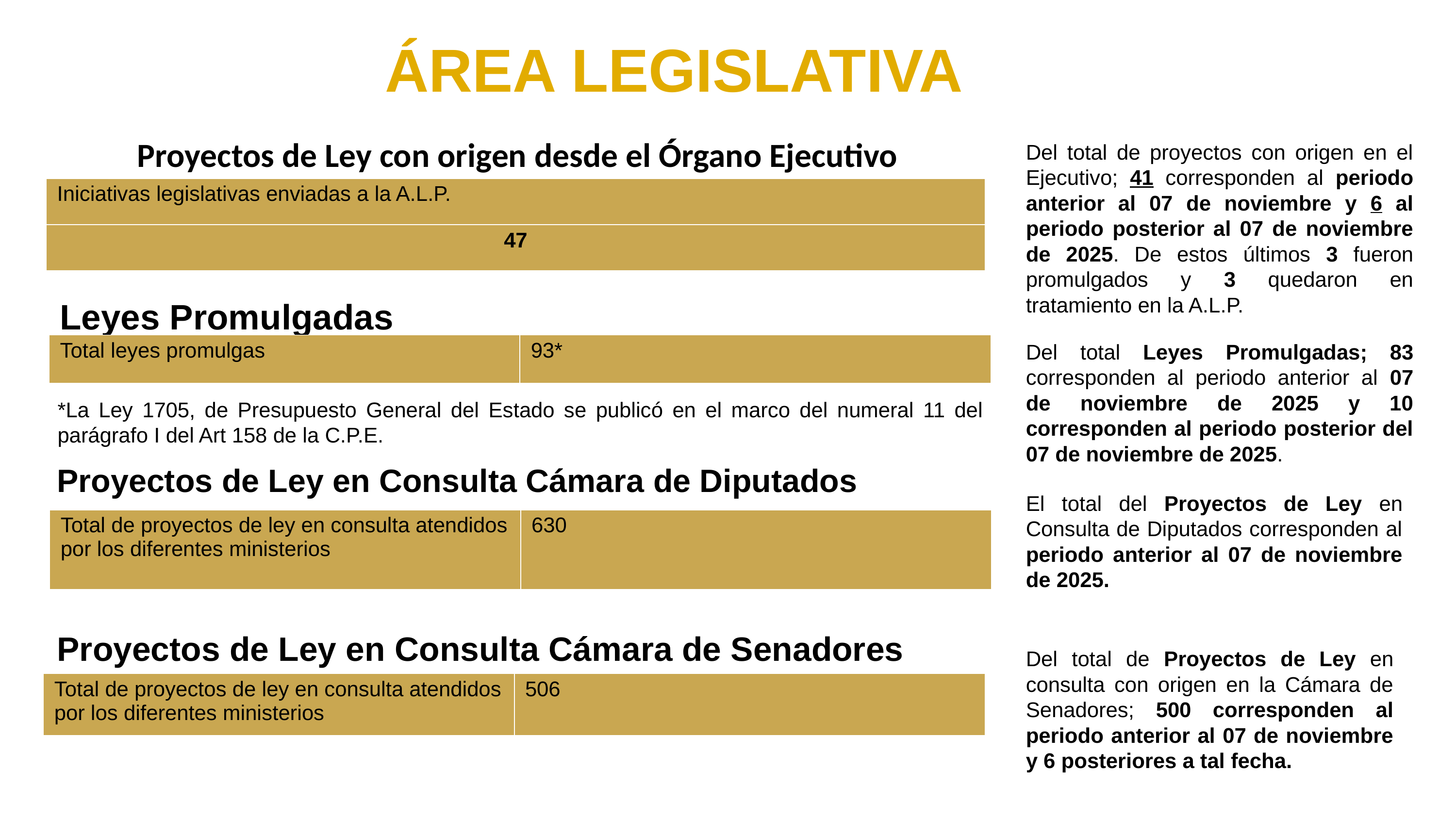

ÁREA LEGISLATIVA
# Proyectos de Ley con origen desde el Órgano Ejecutivo
Del total de proyectos con origen en el Ejecutivo; 41 corresponden al periodo anterior al 07 de noviembre y 6 al periodo posterior al 07 de noviembre de 2025. De estos últimos 3 fueron promulgados y 3 quedaron en tratamiento en la A.L.P.
| Iniciativas legislativas enviadas a la A.L.P. |
| --- |
| 47 |
Leyes Promulgadas
Del total Leyes Promulgadas; 83 corresponden al periodo anterior al 07 de noviembre de 2025 y 10 corresponden al periodo posterior del 07 de noviembre de 2025.
| Total leyes promulgas | 93\* |
| --- | --- |
*La Ley 1705, de Presupuesto General del Estado se publicó en el marco del numeral 11 del parágrafo I del Art 158 de la C.P.E.
Proyectos de Ley en Consulta Cámara de Diputados
El total del Proyectos de Ley en Consulta de Diputados corresponden al periodo anterior al 07 de noviembre de 2025.
| Total de proyectos de ley en consulta atendidos por los diferentes ministerios | 630 |
| --- | --- |
Proyectos de Ley en Consulta Cámara de Senadores
Del total de Proyectos de Ley en consulta con origen en la Cámara de Senadores; 500 corresponden al periodo anterior al 07 de noviembre y 6 posteriores a tal fecha.
| Total de proyectos de ley en consulta atendidos por los diferentes ministerios | 506 |
| --- | --- |